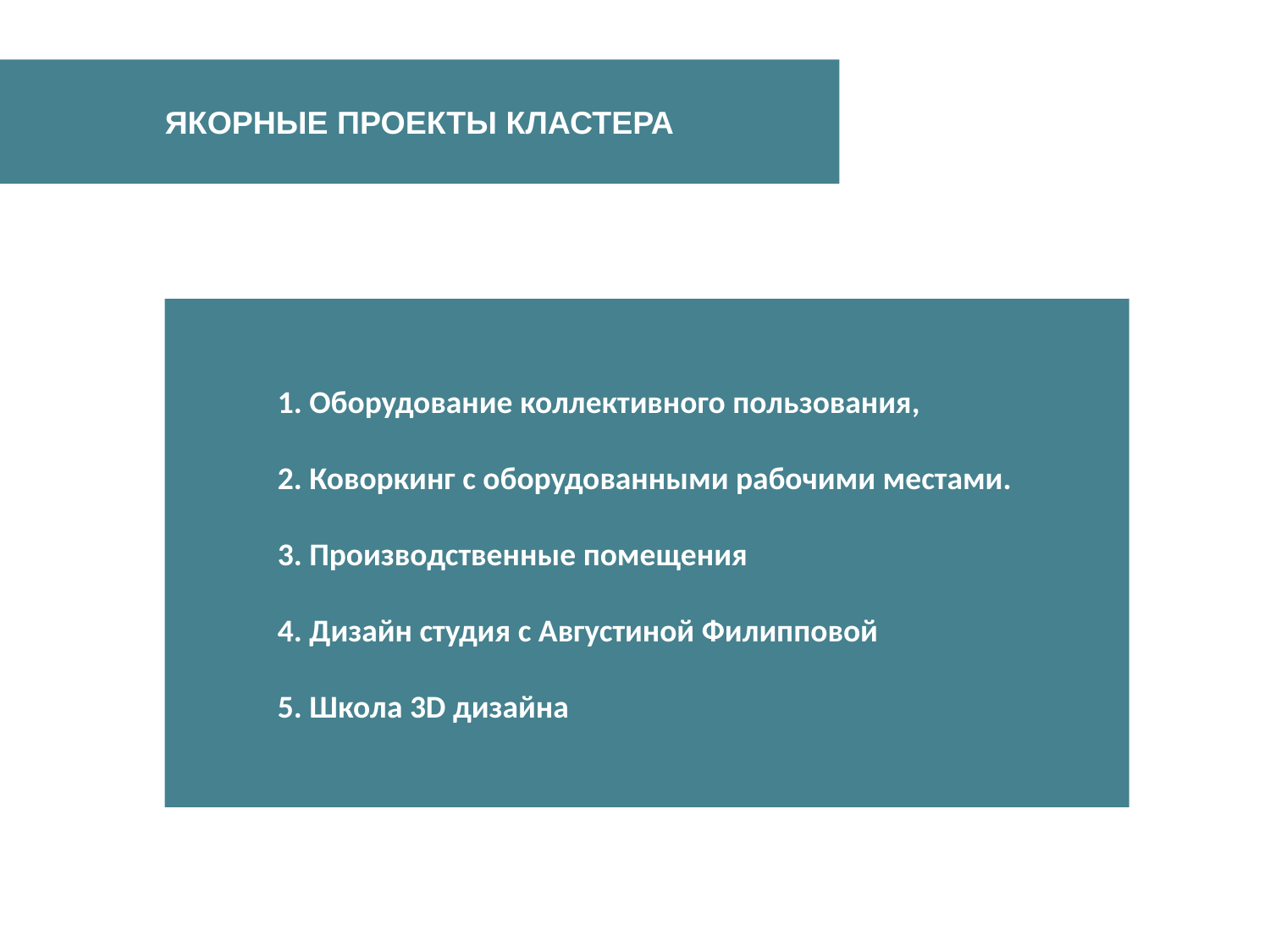

ЯКОРНЫЕ ПРОЕКТЫ КЛАСТЕРА
1. Оборудование коллективного пользования,
2. Коворкинг с оборудованными рабочими местами.
3. Производственные помещения
4. Дизайн студия с Августиной Филипповой
5. Школа 3D дизайна